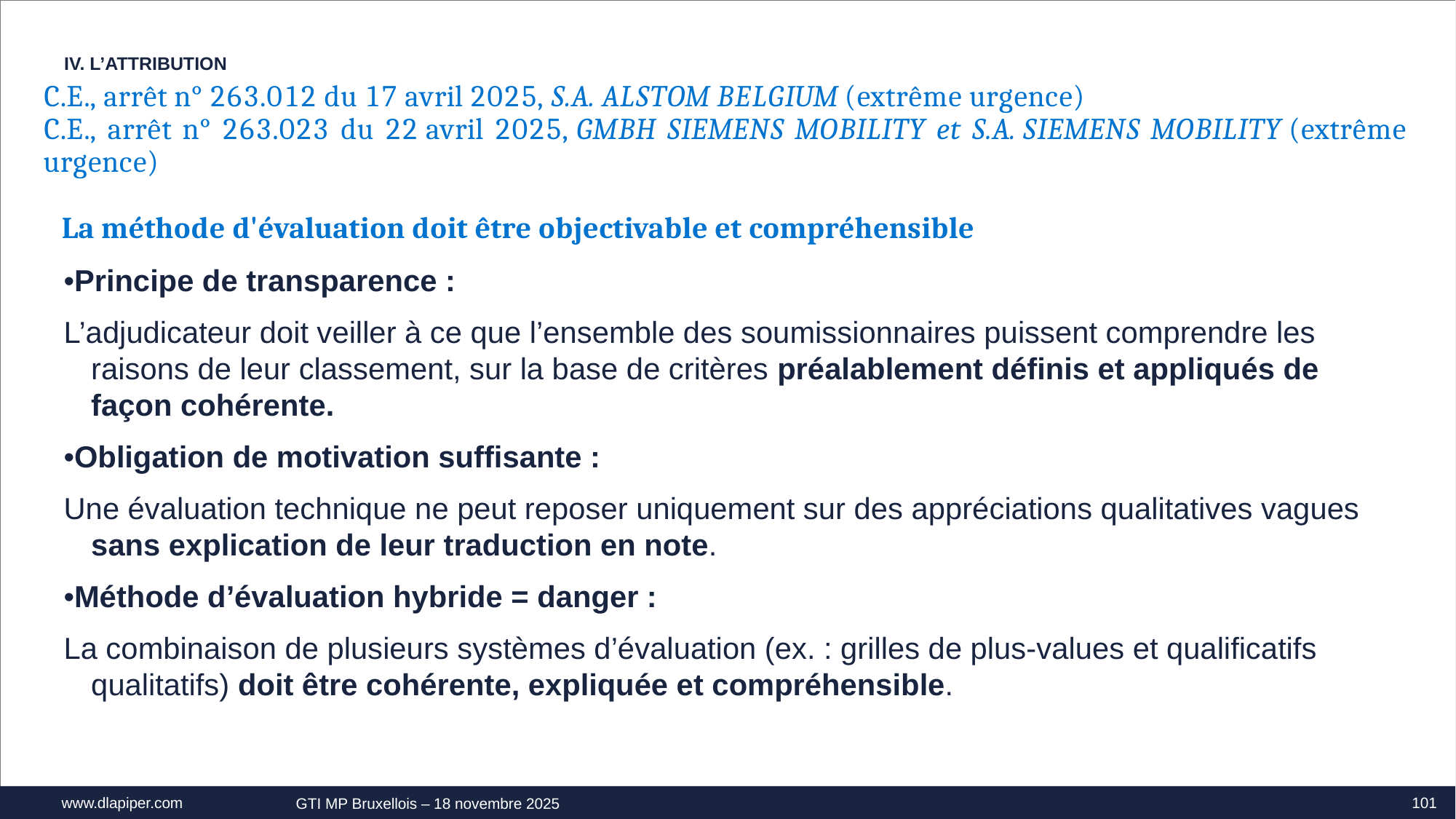

IV. L’ATTRIBUTION
C.E., arrêt n° 263.012 du 17 avril 2025, S.A. ALSTOM BELGIUM (extrême urgence)
C.E., arrêt n° 263.023 du 22 avril 2025, GMBH SIEMENS MOBILITY et S.A. SIEMENS MOBILITY (extrême urgence)
La méthode d'évaluation doit être objectivable et compréhensible
•Principe de transparence :
L’adjudicateur doit veiller à ce que l’ensemble des soumissionnaires puissent comprendre les raisons de leur classement, sur la base de critères préalablement définis et appliqués de façon cohérente.
•Obligation de motivation suffisante :
Une évaluation technique ne peut reposer uniquement sur des appréciations qualitatives vagues sans explication de leur traduction en note.
•Méthode d’évaluation hybride = danger :
La combinaison de plusieurs systèmes d’évaluation (ex. : grilles de plus-values et qualificatifs qualitatifs) doit être cohérente, expliquée et compréhensible.

101
GTI MP Bruxellois – 18 novembre 2025